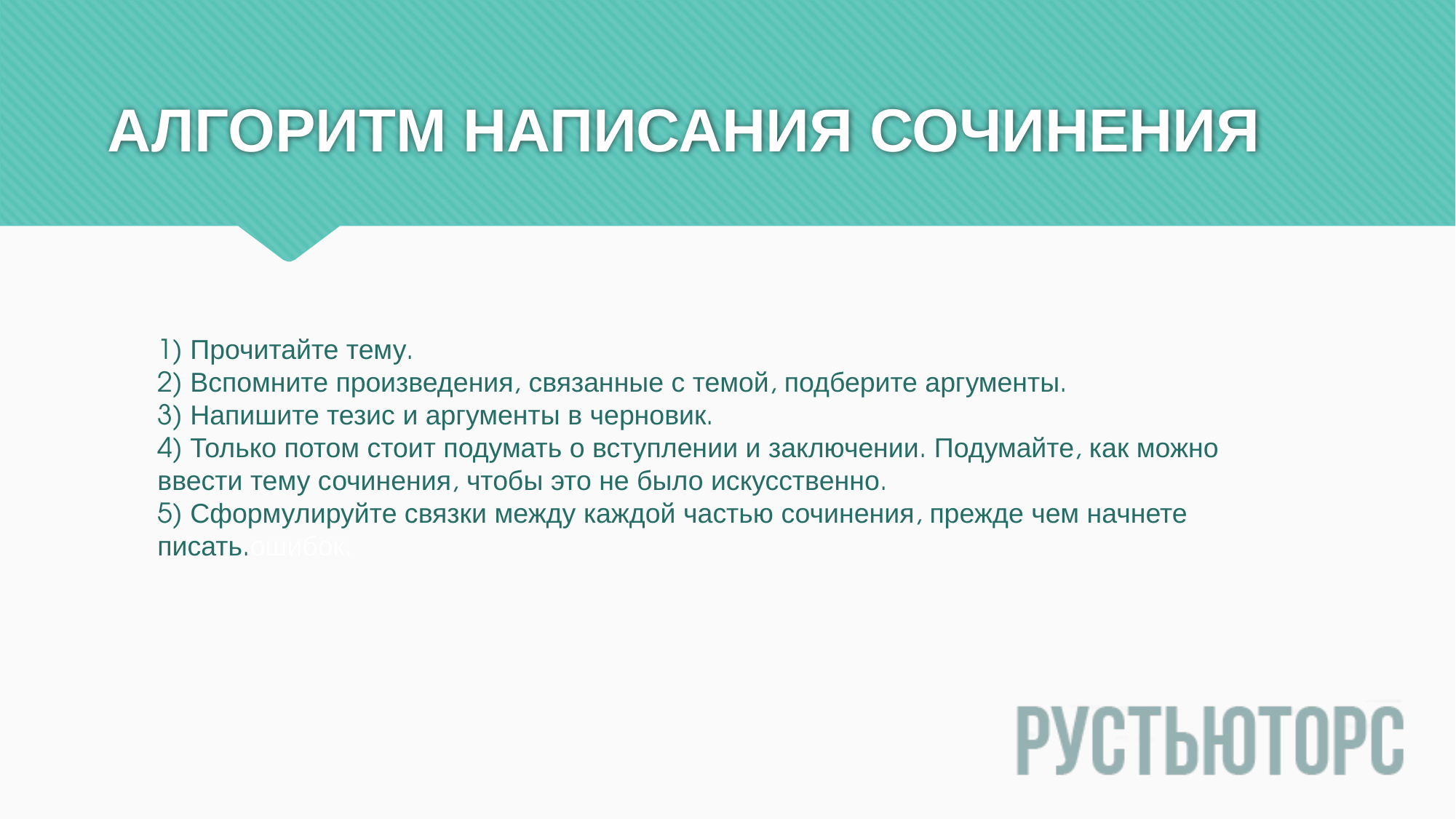

# АЛГОРИТМ НАПИСАНИЯ СОЧИНЕНИЯ
1) Прочитайте тему.
2) Вспомните произведения, связанные с темой, подберите аргументы.
3) Напишите тезис и аргументы в черновик.
4) Только потом стоит подумать о вступлении и заключении. Подумайте, как можно ввести тему сочинения, чтобы это не было искусственно.
5) Сформулируйте связки между каждой частью сочинения, прежде чем начнете писать.ошибок.